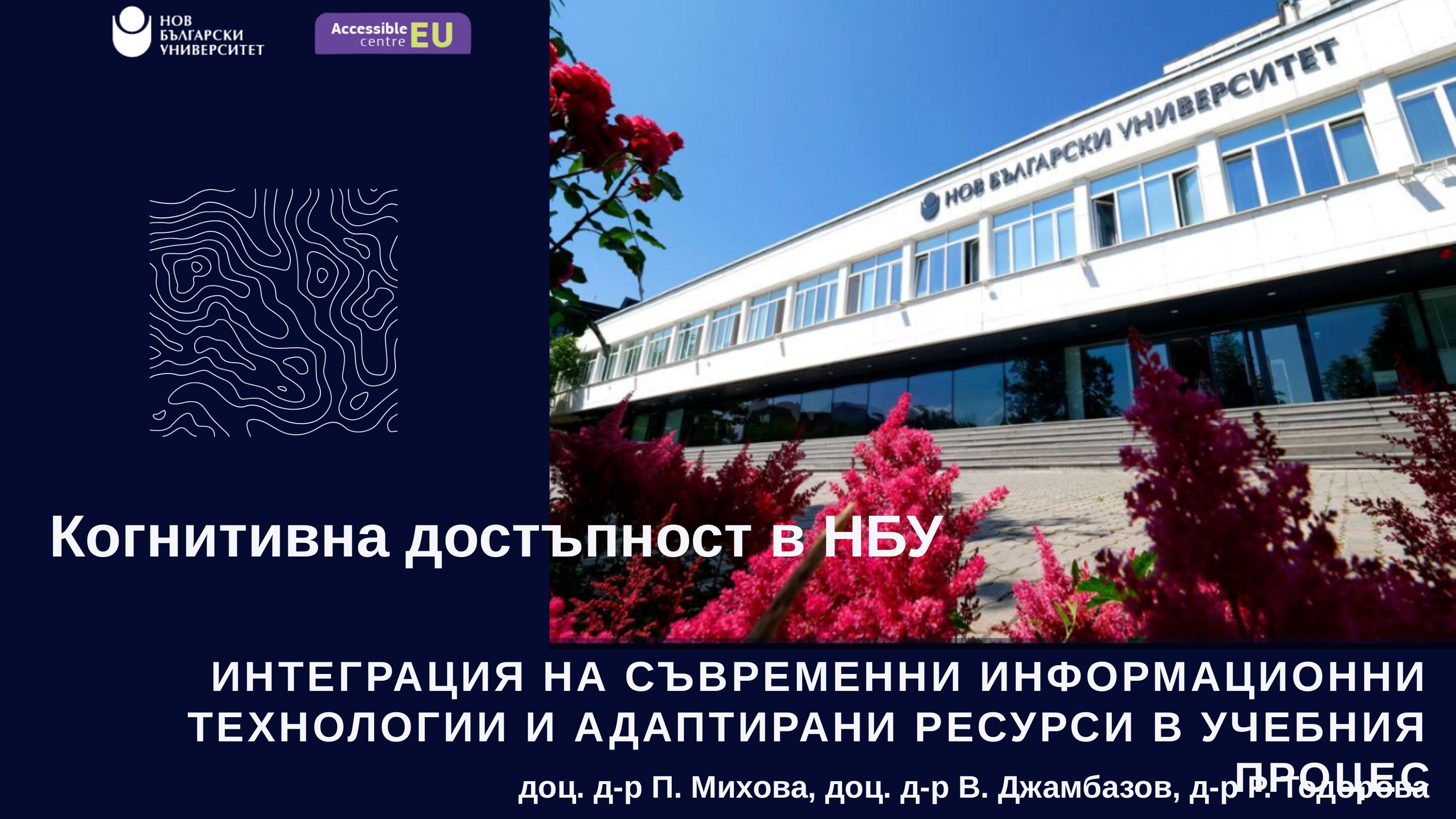

Когнитивна достъпност в НБУ

 ИНТЕГРАЦИЯ НА СЪВРЕМЕННИ ИНФОРМАЦИОННИ ТЕХНОЛОГИИ И АДАПТИРАНИ РЕСУРСИ В УЧЕБНИЯ ПРОЦЕС
доц. д-р П. Михова, доц. д-р В. Джамбазов, д-р Р. Тодорова